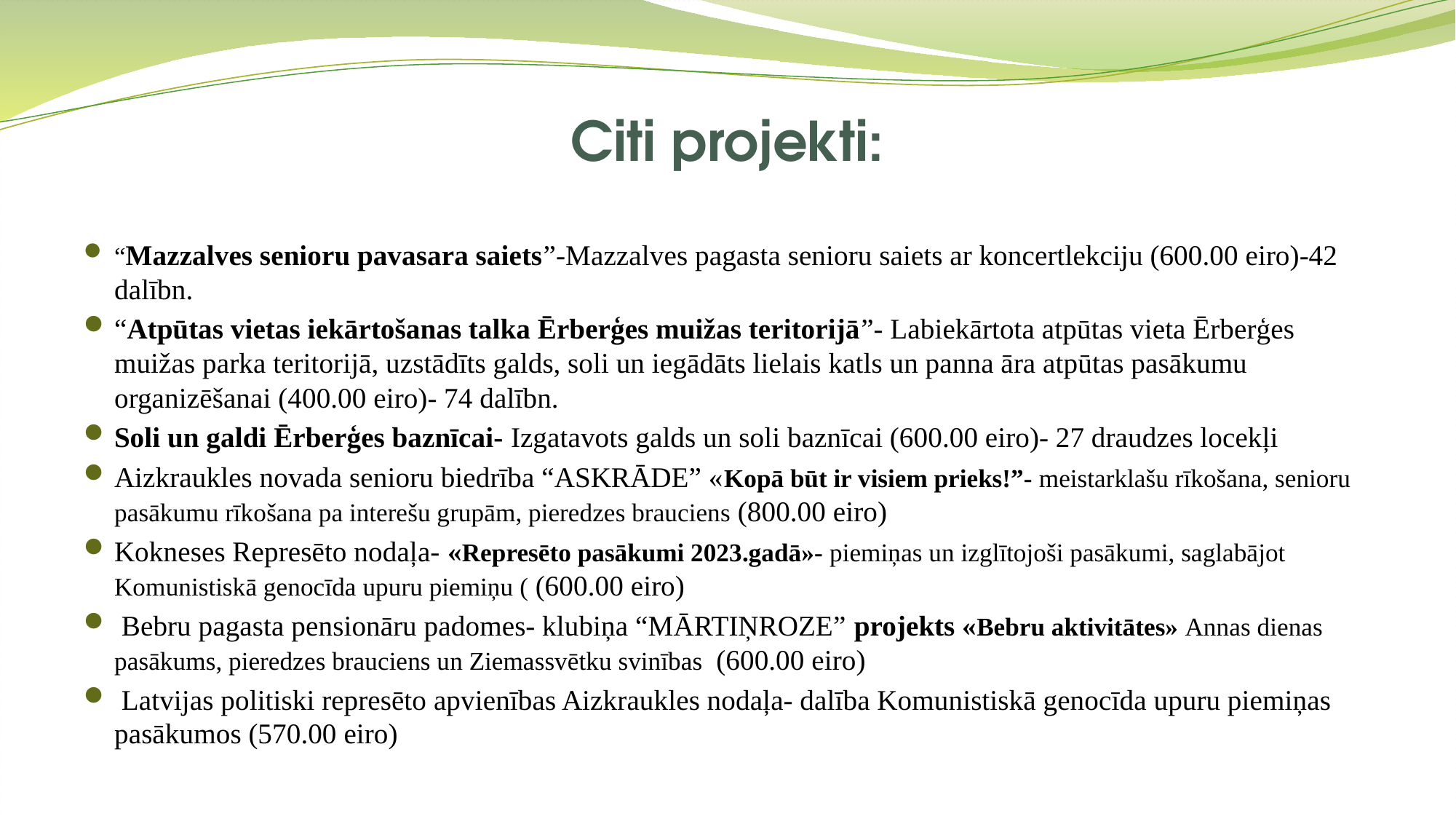

# Citi projekti:
“Mazzalves senioru pavasara saiets”-Mazzalves pagasta senioru saiets ar koncertlekciju (600.00 eiro)-42 dalībn.
“Atpūtas vietas iekārtošanas talka Ērberģes muižas teritorijā”- Labiekārtota atpūtas vieta Ērberģes muižas parka teritorijā, uzstādīts galds, soli un iegādāts lielais katls un panna āra atpūtas pasākumu organizēšanai (400.00 eiro)- 74 dalībn.
Soli un galdi Ērberģes baznīcai- Izgatavots galds un soli baznīcai (600.00 eiro)- 27 draudzes locekļi
Aizkraukles novada senioru biedrība “ASKRĀDE” «Kopā būt ir visiem prieks!”- meistarklašu rīkošana, senioru pasākumu rīkošana pa interešu grupām, pieredzes brauciens (800.00 eiro)
Kokneses Represēto nodaļa- «Represēto pasākumi 2023.gadā»- piemiņas un izglītojoši pasākumi, saglabājot Komunistiskā genocīda upuru piemiņu ( (600.00 eiro)
 Bebru pagasta pensionāru padomes- klubiņa “MĀRTIŅROZE” projekts «Bebru aktivitātes» Annas dienas pasākums, pieredzes brauciens un Ziemassvētku svinības  (600.00 eiro)
 Latvijas politiski represēto apvienības Aizkraukles nodaļa- dalība Komunistiskā genocīda upuru piemiņas pasākumos (570.00 eiro)